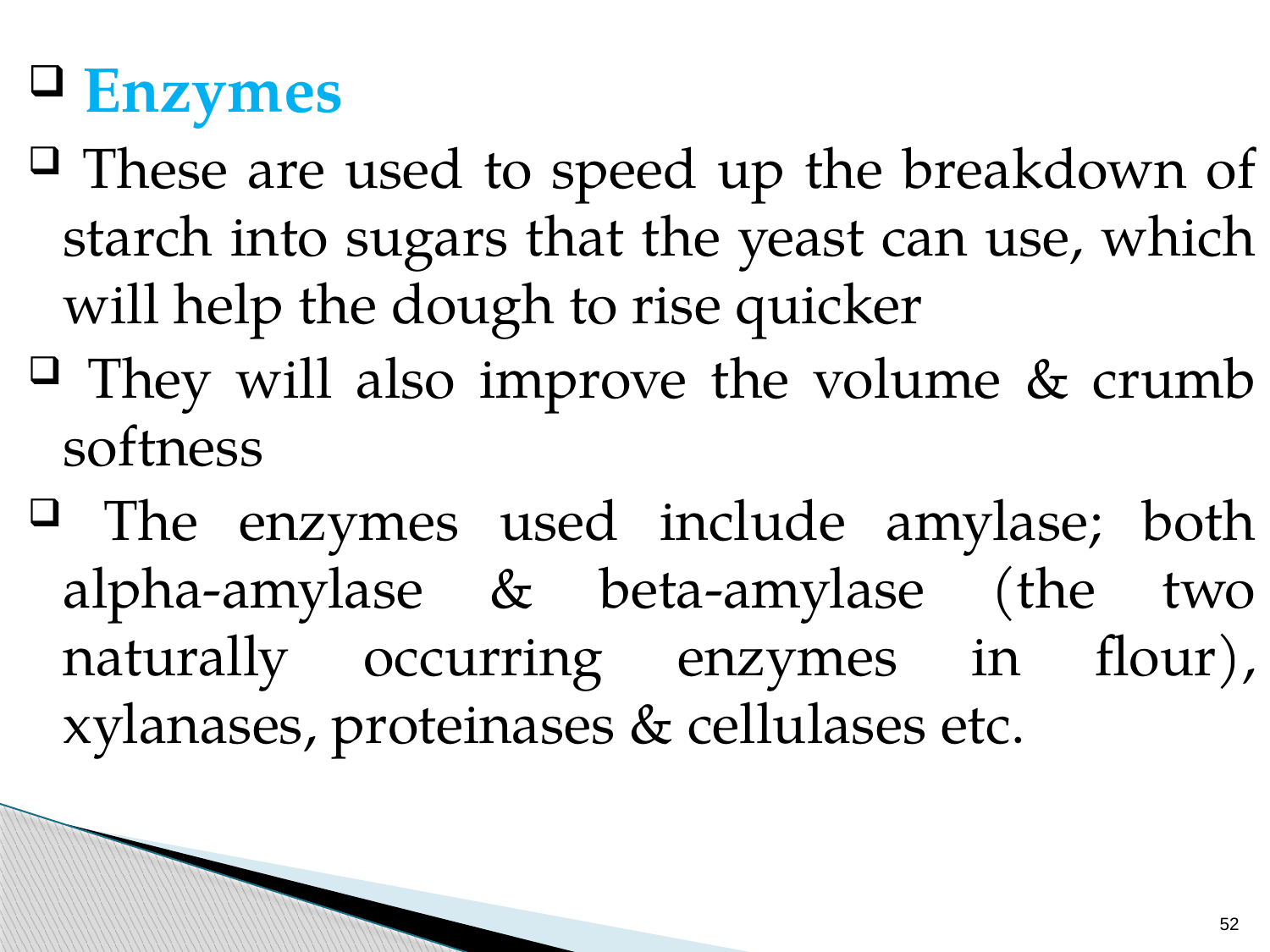

Enzymes
 These are used to speed up the breakdown of starch into sugars that the yeast can use, which will help the dough to rise quicker
 They will also improve the volume & crumb softness
 The enzymes used include amylase; both alpha-amylase & beta-amylase (the two naturally occurring enzymes in flour), xylanases, proteinases & cellulases etc.
52